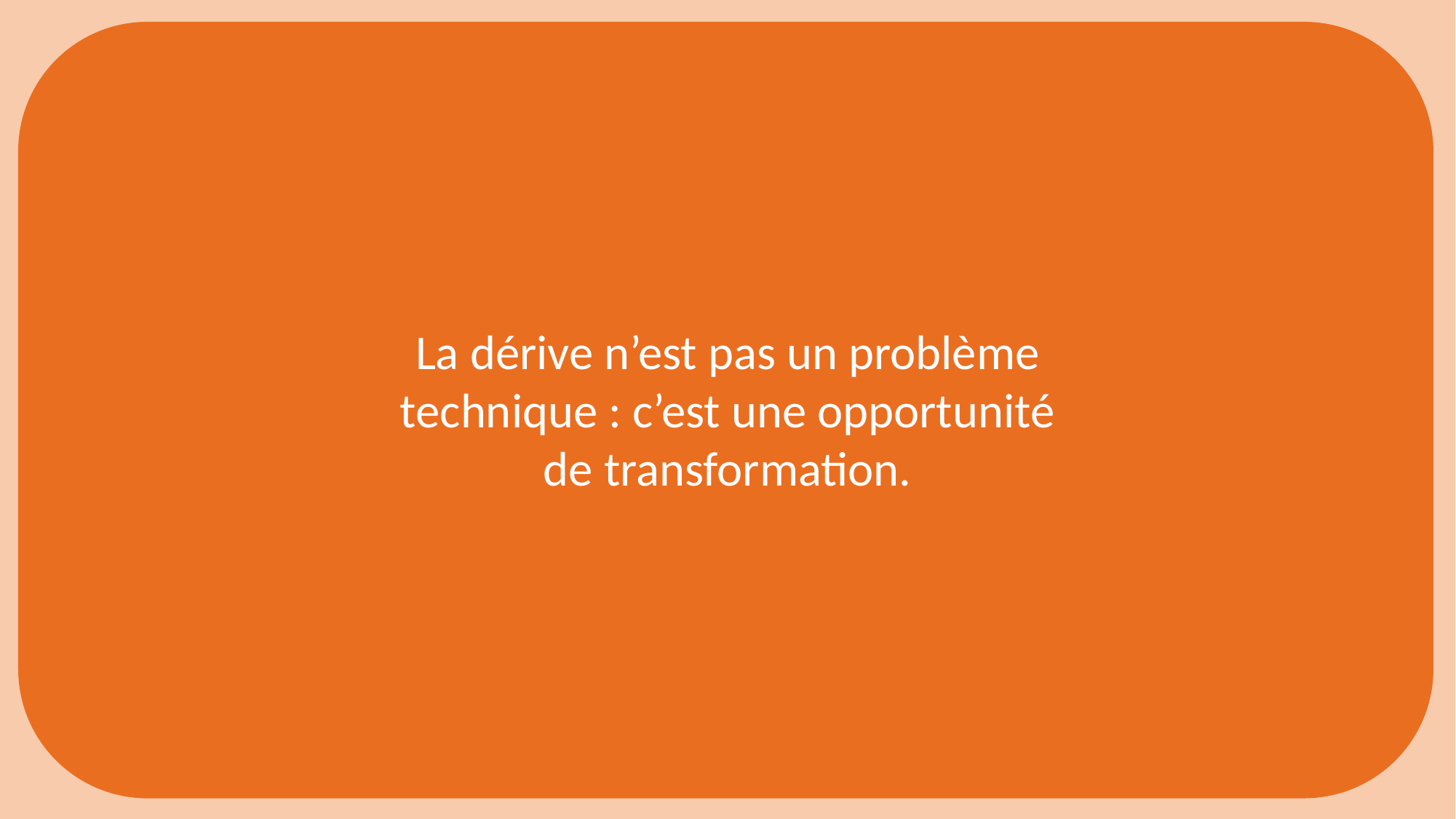

La dérive n’est pas un problème technique : c’est une opportunité de transformation.